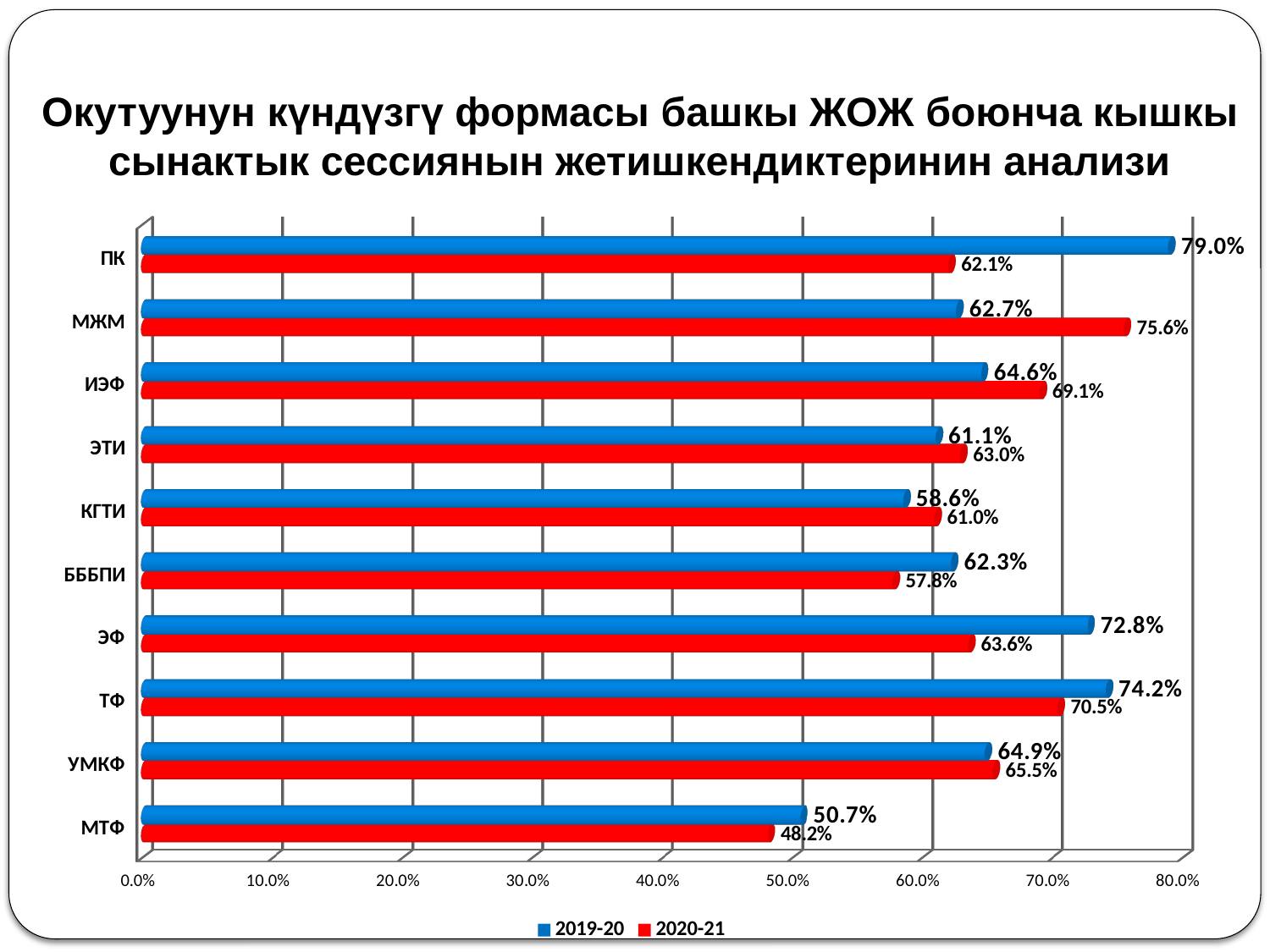

# Окутуунун күндүзгү формасы башкы ЖОЖ боюнча кышкы сынактык сессиянын жетишкендиктеринин анализи

[unsupported chart]